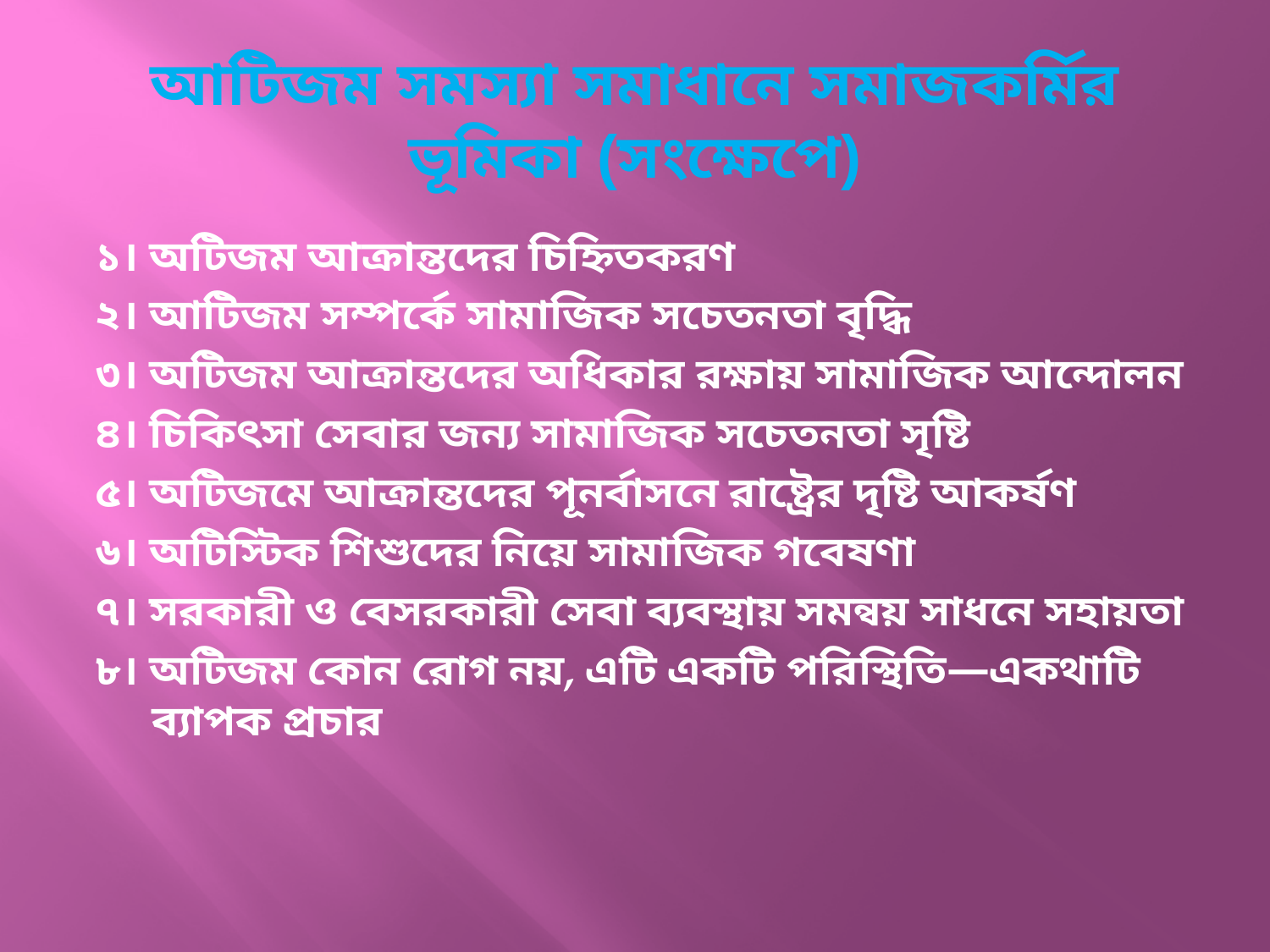

# আটিজম সমস্যা সমাধানে সমাজকর্মির ভূমিকা (সংক্ষেপে)
১। অটিজম আক্রান্তদের চিহ্নিতকরণ
২। আটিজম সম্পর্কে সামাজিক সচেতনতা বৃদ্ধি
৩। অটিজম আক্রান্তদের অধিকার রক্ষায় সামাজিক আন্দোলন
৪। চিকিৎসা সেবার জন্য সামাজিক সচেতনতা সৃষ্টি
৫। অটিজমে আক্রান্তদের পূনর্বাসনে রাষ্ট্রের দৃষ্টি আকর্ষণ
৬। অটিস্টিক শিশুদের নিয়ে সামাজিক গবেষণা
৭। সরকারী ও বেসরকারী সেবা ব্যবস্থায় সমন্বয় সাধনে সহায়তা
৮। অটিজম কোন রোগ নয়, এটি একটি পরিস্থিতি—একথাটি ব্যাপক প্রচার